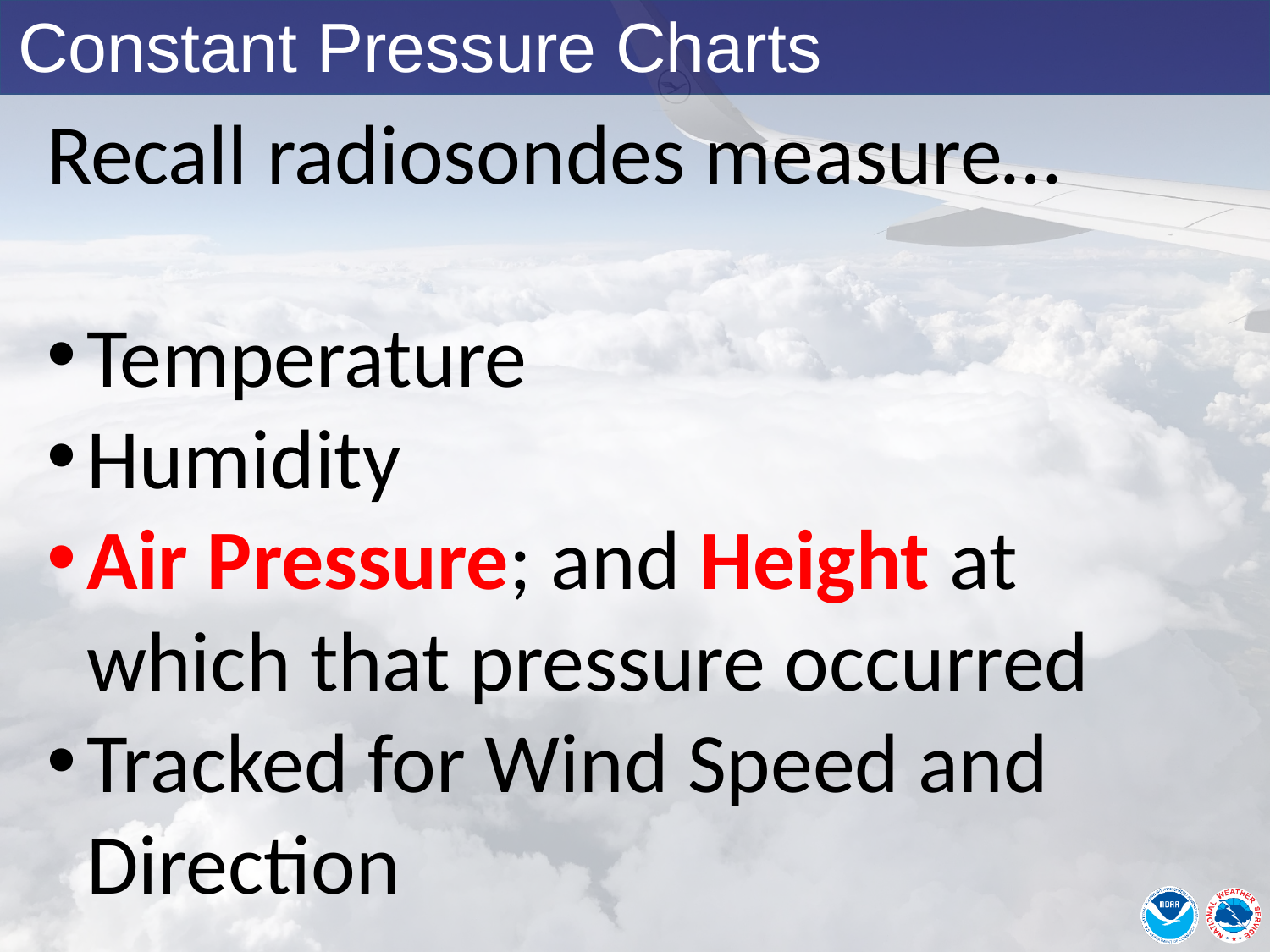

Constant Pressure Charts
Recall radiosondes measure…

Temperature
Humidity
Air Pressure; and Height at which that pressure occurred
Tracked for Wind Speed and Direction